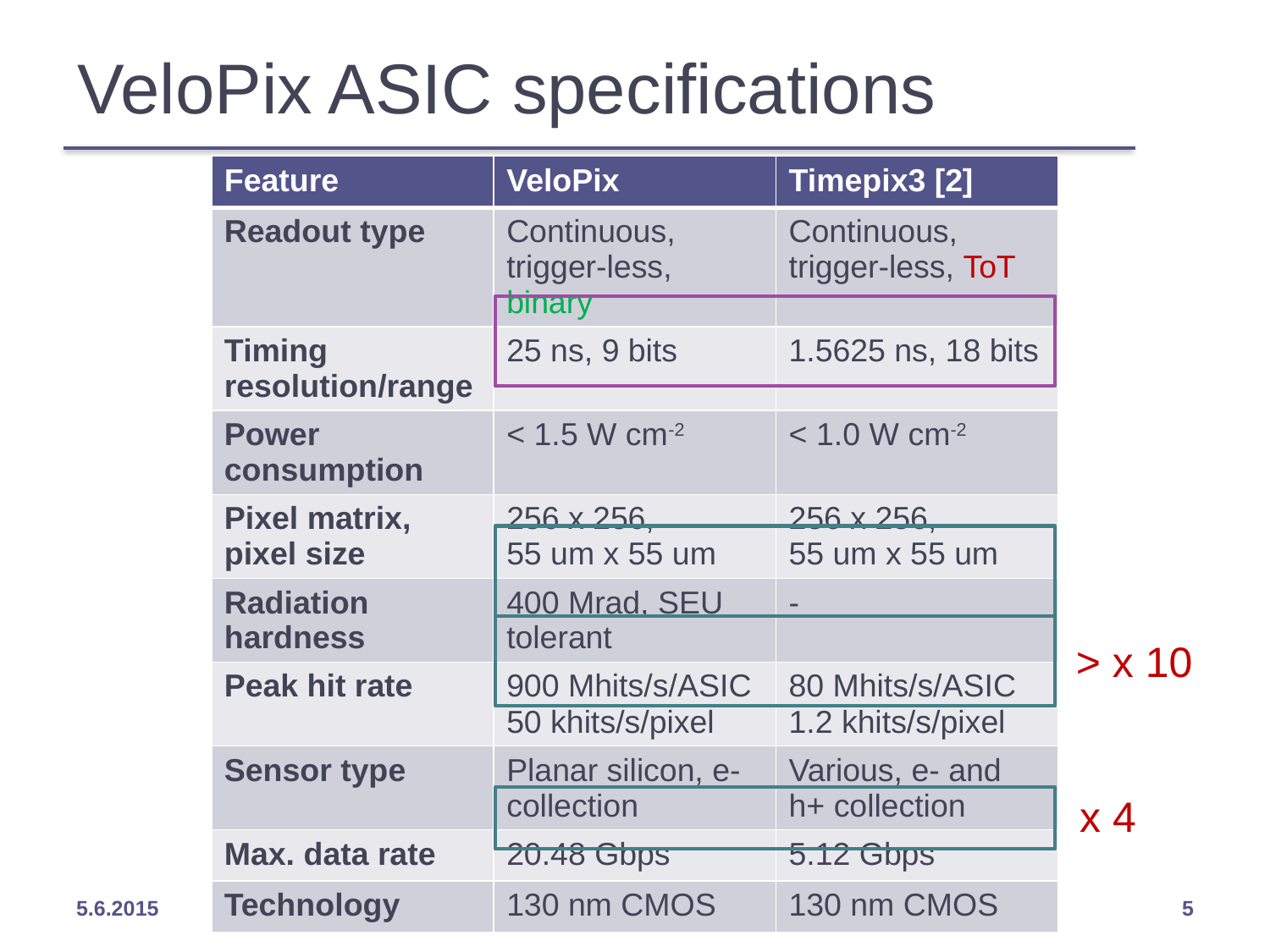

# VeloPix ASIC specifications
| Feature | VeloPix | Timepix3 [2] |
| --- | --- | --- |
| Readout type | Continuous, trigger-less, binary | Continuous, trigger-less, ToT |
| Timing resolution/range | 25 ns, 9 bits | 1.5625 ns, 18 bits |
| Power consumption | < 1.5 W cm-2 | < 1.0 W cm-2 |
| Pixel matrix, pixel size | 256 x 256, 55 um x 55 um | 256 x 256, 55 um x 55 um |
| Radiation hardness | 400 Mrad, SEU tolerant | - |
| Peak hit rate | 900 Mhits/s/ASIC 50 khits/s/pixel | 80 Mhits/s/ASIC 1.2 khits/s/pixel |
| Sensor type | Planar silicon, e- collection | Various, e- and h+ collection |
| Max. data rate | 20.48 Gbps | 5.12 Gbps |
| Technology | 130 nm CMOS | 130 nm CMOS |

> x 10
x 4

5.6.2015
VERTEX 2015 VeloPix ASIC
5